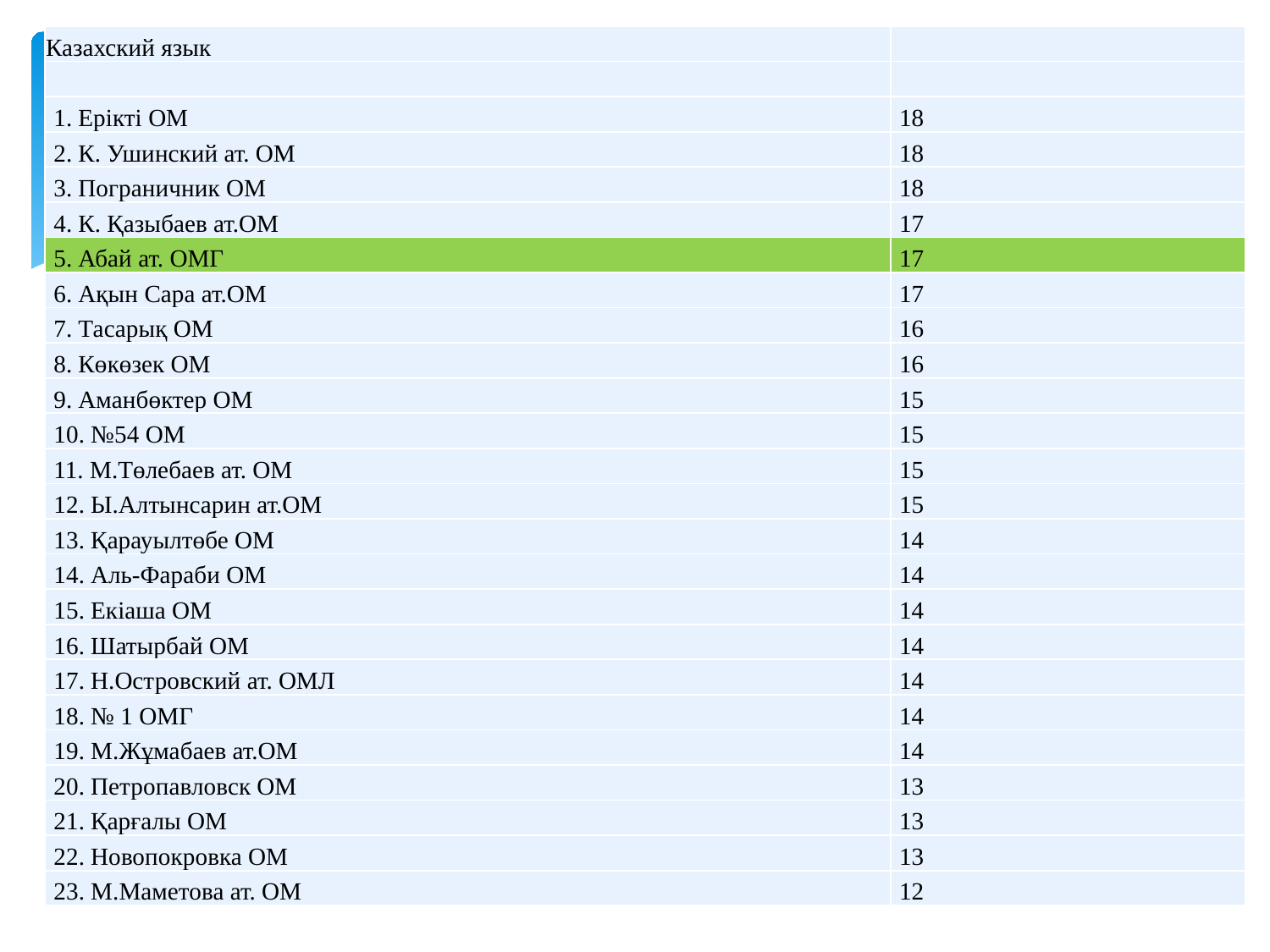

| Казахский язык |  |
| --- | --- |
|  |  |
| 1. Ерікті ОМ | 18 |
| 2. К. Ушинский ат. ОМ | 18 |
| 3. Пограничник ОМ | 18 |
| 4. К. Қазыбаев ат.ОМ | 17 |
| 5. Абай ат. ОМГ | 17 |
| 6. Ақын Сара ат.ОМ | 17 |
| 7. Тасарық ОМ | 16 |
| 8. Көкөзек ОМ | 16 |
| 9. Аманбөктер ОМ | 15 |
| 10. №54 ОМ | 15 |
| 11. М.Төлебаев ат. ОМ | 15 |
| 12. Ы.Алтынсарин ат.ОМ | 15 |
| 13. Қарауылтөбе ОМ | 14 |
| 14. Аль-Фараби ОМ | 14 |
| 15. Екіаша ОМ | 14 |
| 16. Шатырбай ОМ | 14 |
| 17. Н.Островский ат. ОМЛ | 14 |
| 18. № 1 ОМГ | 14 |
| 19. М.Жұмабаев ат.ОМ | 14 |
| 20. Петропавловск ОМ | 13 |
| 21. Қарғалы ОМ | 13 |
| 22. Новопокровка ОМ | 13 |
| 23. М.Маметова ат. ОМ | 12 |